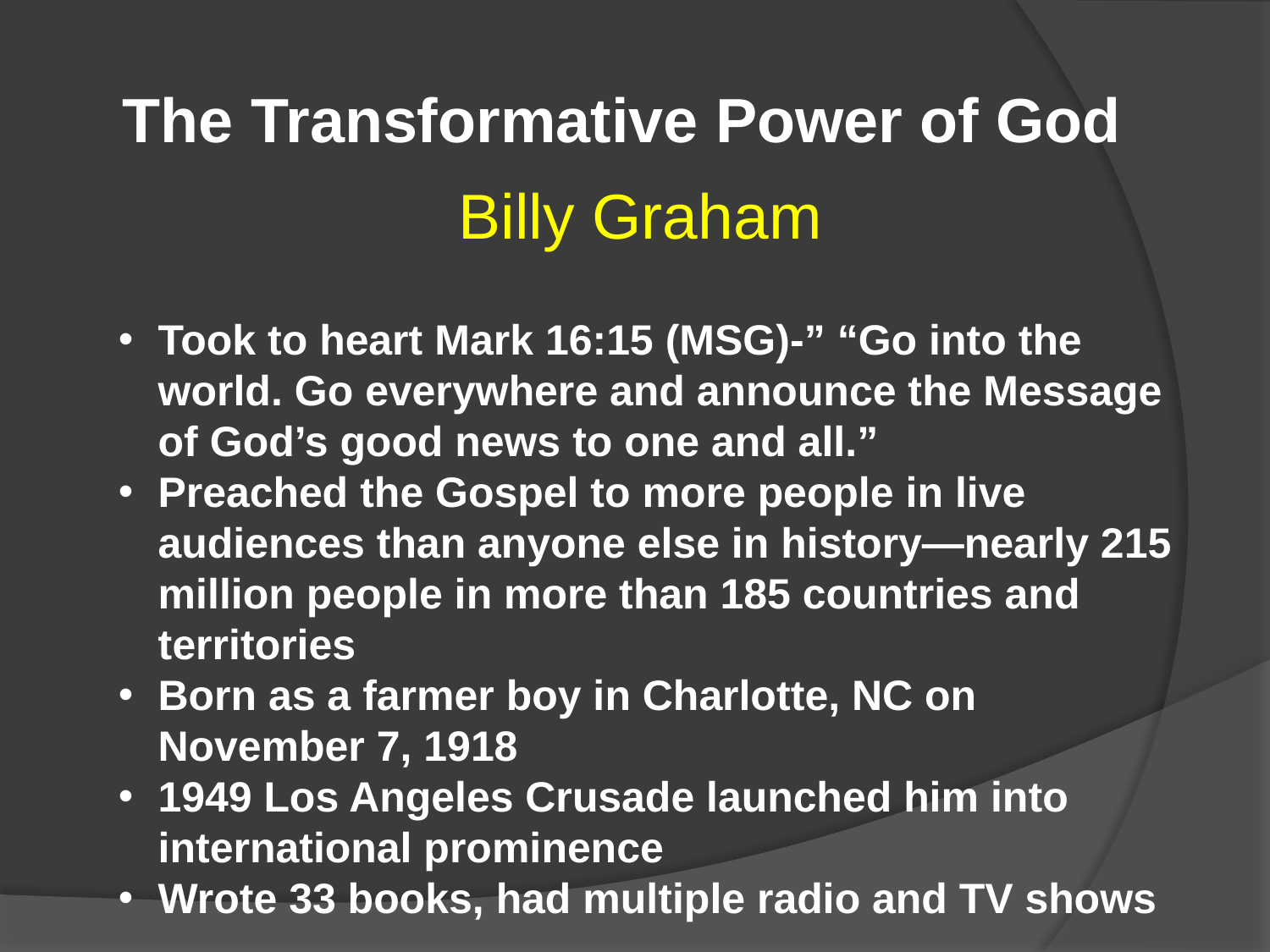

# The Transformative Power of God
Billy Graham
Took to heart Mark 16:15 (MSG)-” “Go into the world. Go everywhere and announce the Message of God’s good news to one and all.”
Preached the Gospel to more people in live audiences than anyone else in history—nearly 215 million people in more than 185 countries and territories
Born as a farmer boy in Charlotte, NC on November 7, 1918
1949 Los Angeles Crusade launched him into international prominence
Wrote 33 books, had multiple radio and TV shows